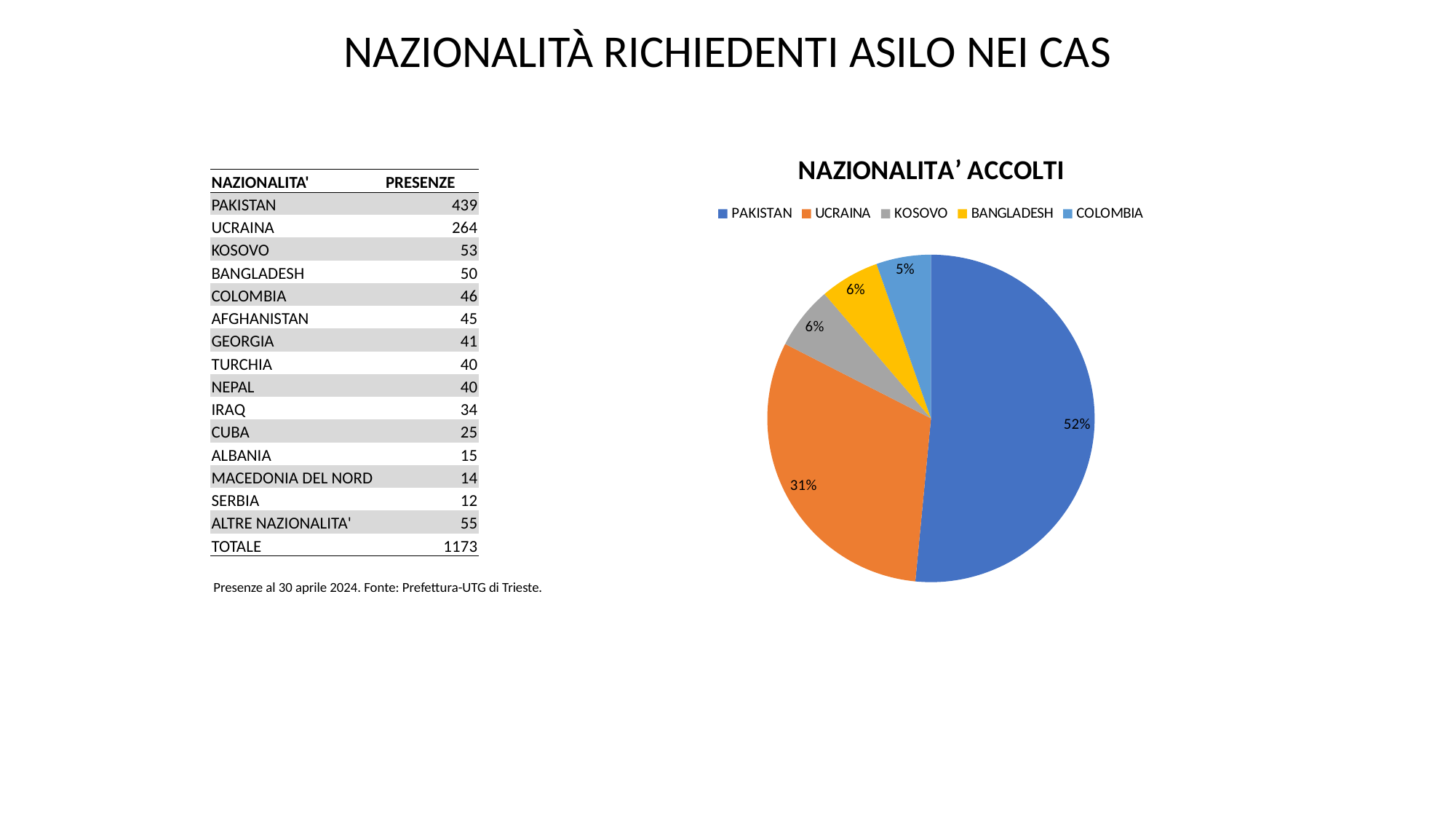

NAZIONALITÀ RICHIEDENTI ASILO NEI CAS

### Chart: NAZIONALITA’ ACCOLTI

| Category | PRESENZE |
|---|---|
| PAKISTAN | 439.0 |
| UCRAINA | 264.0 |
| KOSOVO | 53.0 |
| BANGLADESH | 50.0 |
| COLOMBIA | 46.0 |
| NAZIONALITA' | PRESENZE |
| --- | --- |
| PAKISTAN | 439 |
| UCRAINA | 264 |
| KOSOVO | 53 |
| BANGLADESH | 50 |
| COLOMBIA | 46 |
| AFGHANISTAN | 45 |
| GEORGIA | 41 |
| TURCHIA | 40 |
| NEPAL | 40 |
| IRAQ | 34 |
| CUBA | 25 |
| ALBANIA | 15 |
| MACEDONIA DEL NORD | 14 |
| SERBIA | 12 |
| ALTRE NAZIONALITA' | 55 |
| TOTALE | 1173 |

### Chart

| Category |
|---|
Presenze al 30 aprile 2024. Fonte: Prefettura-UTG di Trieste.